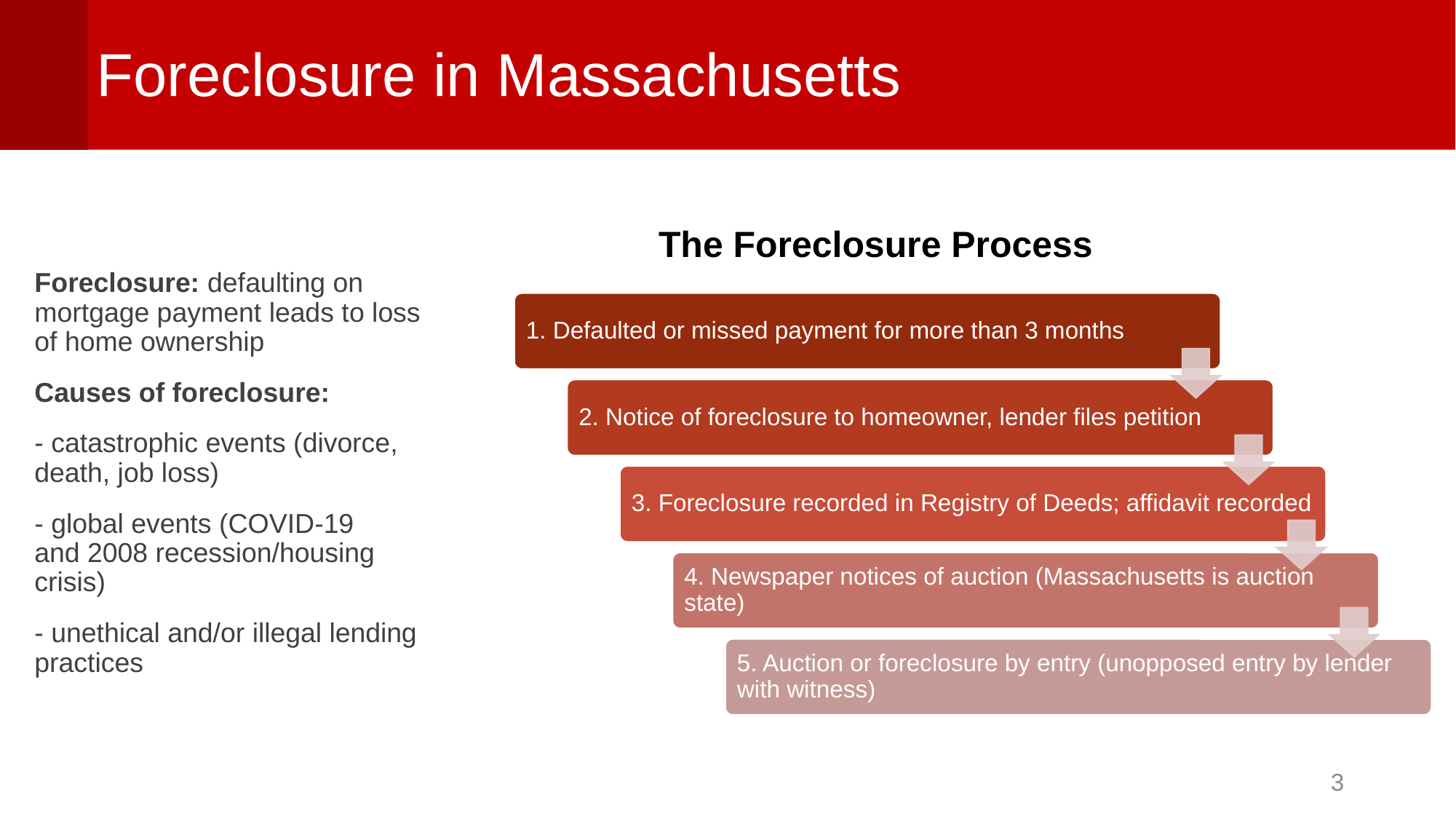

# Foreclosure in Massachusetts
The Foreclosure Process
Foreclosure: defaulting on mortgage payment leads to loss of home ownership
Causes of foreclosure:
- catastrophic events (divorce, death, job loss)
- global events (COVID-19 and 2008 recession/housing crisis)
- unethical and/or illegal lending practices
1. Defaulted or missed payment for more than 3 months
2. Notice of foreclosure to homeowner, lender files petition
3. Foreclosure recorded in Registry of Deeds; affidavit recorded
4. Newspaper notices of auction (Massachusetts is auction state)
5. Auction or foreclosure by entry (unopposed entry by lender with witness)

3